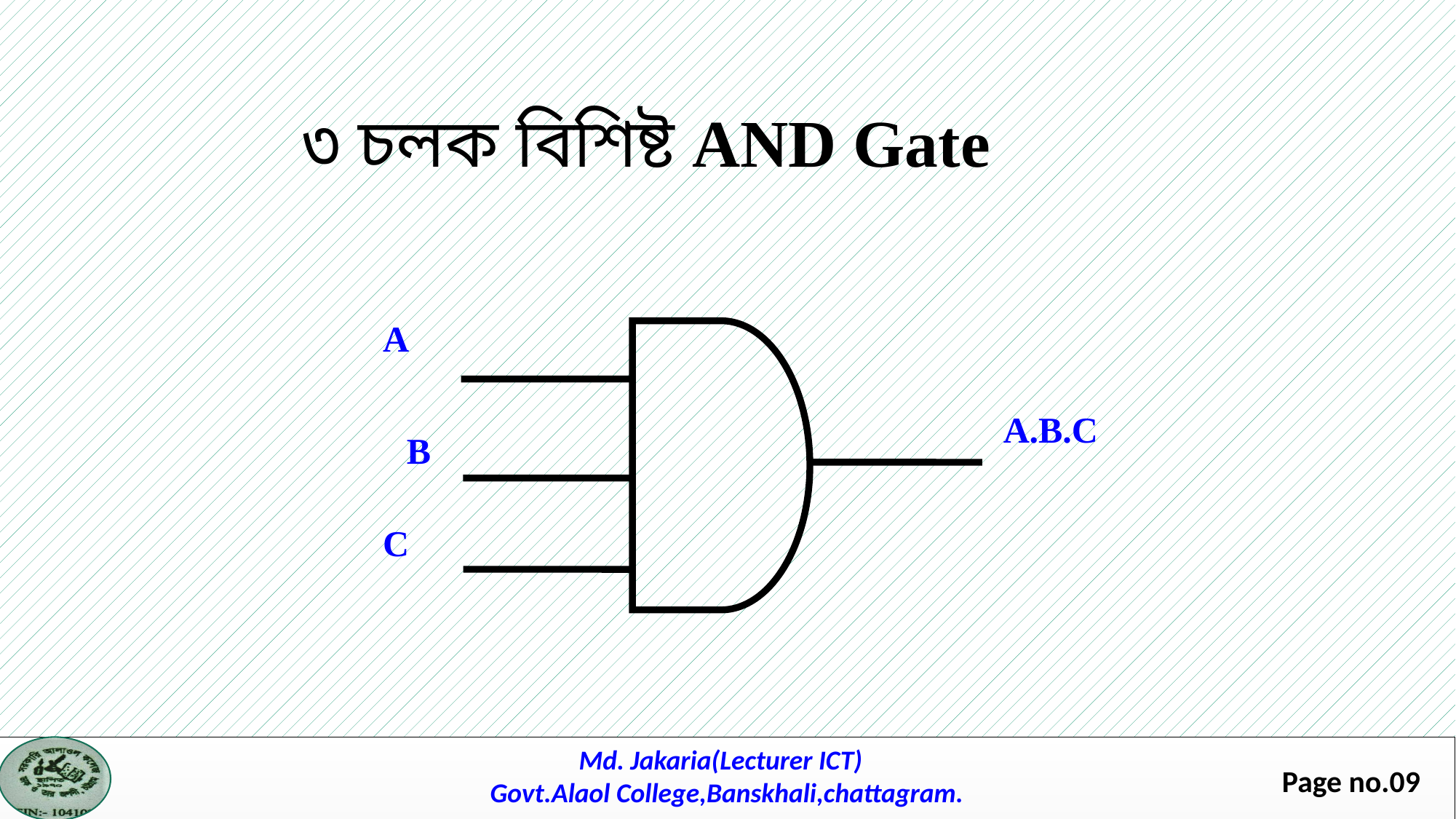

৩ চলক বিশিষ্ট AND Gate
A

A.B.C
B
C

Md. Jakaria(Lecturer ICT)
Govt.Alaol College,Banskhali,chattagram.

Page no.09